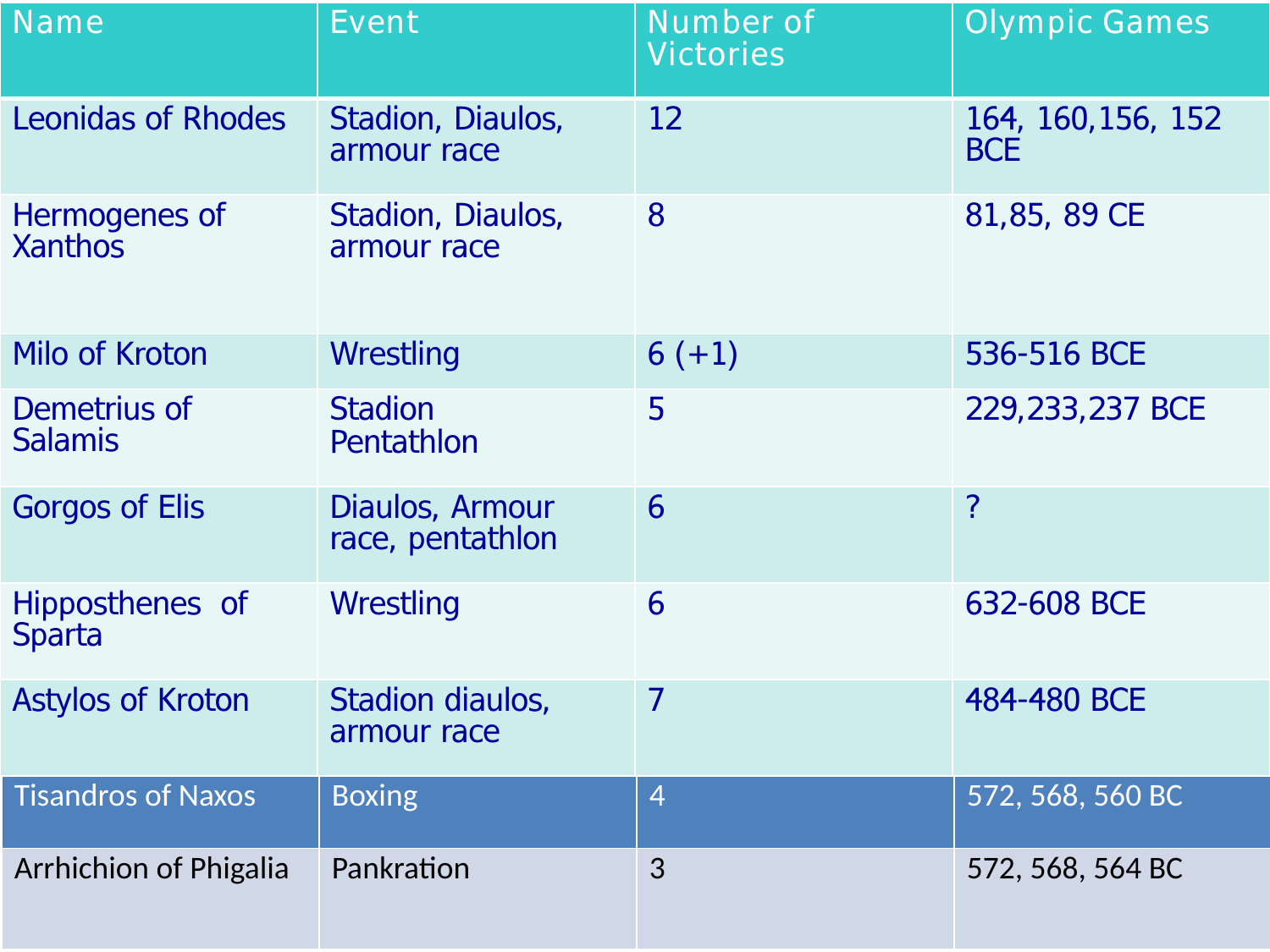

| Name | Event | Number of Victories | Olympic Games |
| --- | --- | --- | --- |
| Leonidas of Rhodes | Stadion, Diaulos, armour race | 12 | 164, 160,156, 152 BCE |
| Hermogenes of Xanthos | Stadion, Diaulos, armour race | 8 | 81,85, 89 CE |
| Milo of Kroton | Wrestling | 6 (+1) | 536-516 BCE |
| Demetrius of Salamis | Stadion Pentathlon | 5 | 229,233,237 BCE |
| Gorgos of Elis | Diaulos, Armour race, pentathlon | 6 | ? |
| Hipposthenes of Sparta | Wrestling | 6 | 632-608 BCE |
| Astylos of Kroton | Stadion diaulos, armour race | 7 | 484-480 BCE |
| Tisandros of Naxos | Boxing | 4 | 572, 568, 560 BC |
| --- | --- | --- | --- |
| Arrhichion of Phigalia | Pankration | 3 | 572, 568, 564 BC |